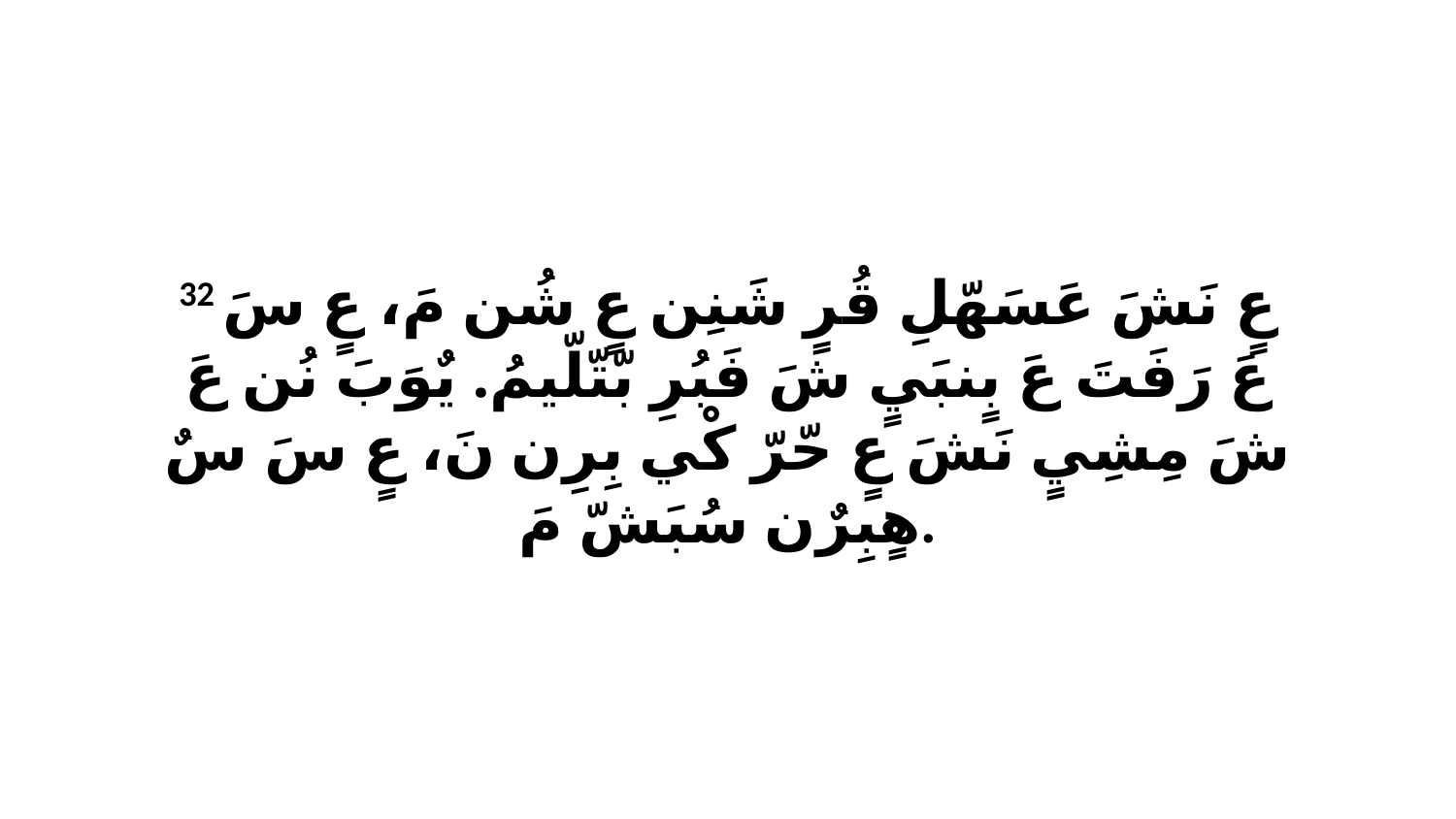

32 عٍ نَشَ عَسَهّلِ قُرٍ شَنِن عٍ شُن مَ، عٍ سَ عَ رَفَتَ عَ بٍنبَيٍ شَ فَبُرِ بّتّلّيمُ. يٌوَبَ نُن عَ شَ مِشِيٍ نَشَ عٍ حّرّ كْي بِرِن نَ، عٍ سَ سٌ هٍبِرٌن سُبَشّ مَ.